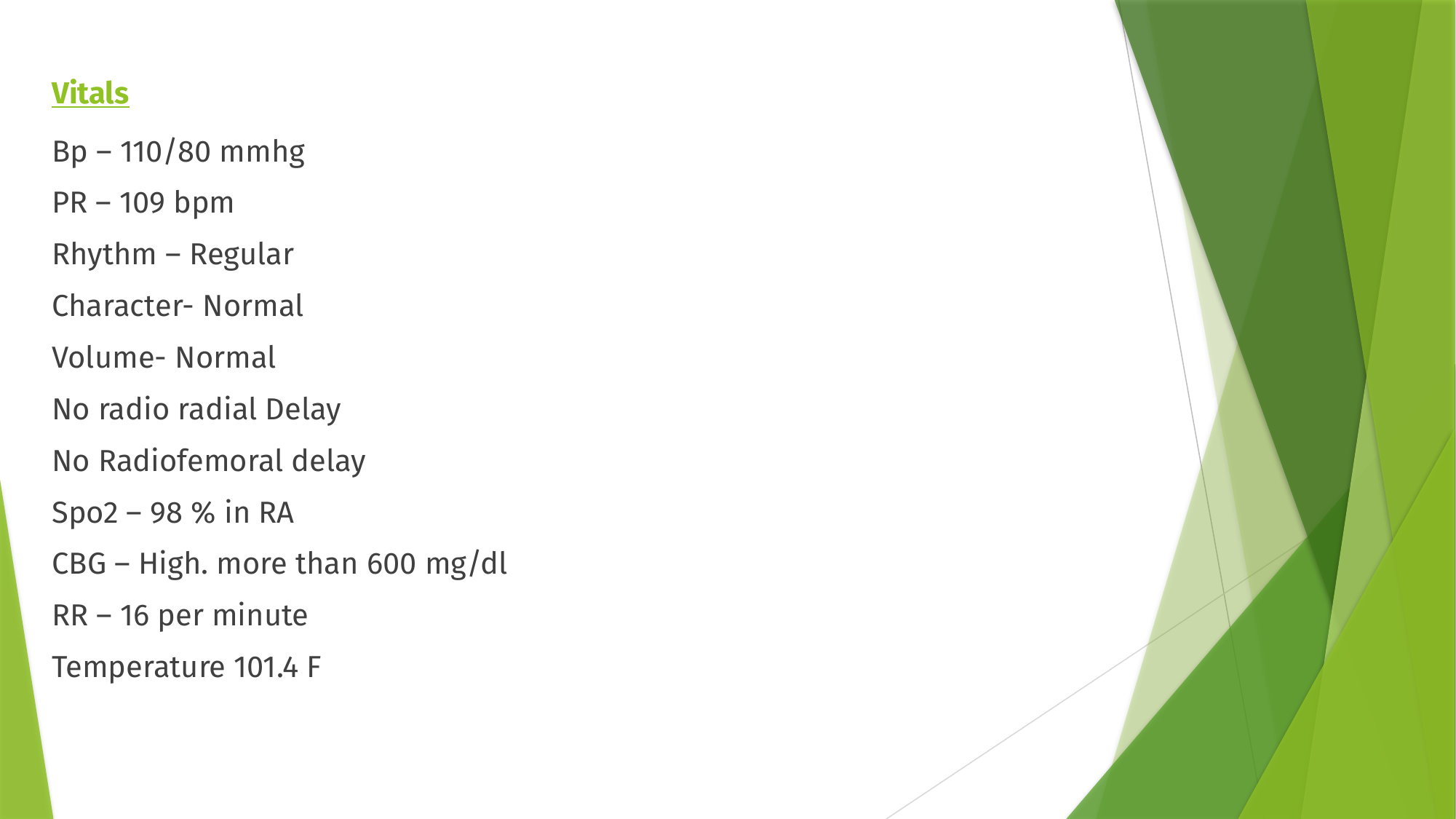

Vitals
Bp – 110/80 mmhg
PR – 109 bpm
Rhythm – Regular
Character- Normal
Volume- Normal
No radio radial Delay
No Radiofemoral delay
Spo2 – 98 % in RA
CBG – High. more than 600 mg/dl
RR – 16 per minute
Temperature 101.4 F